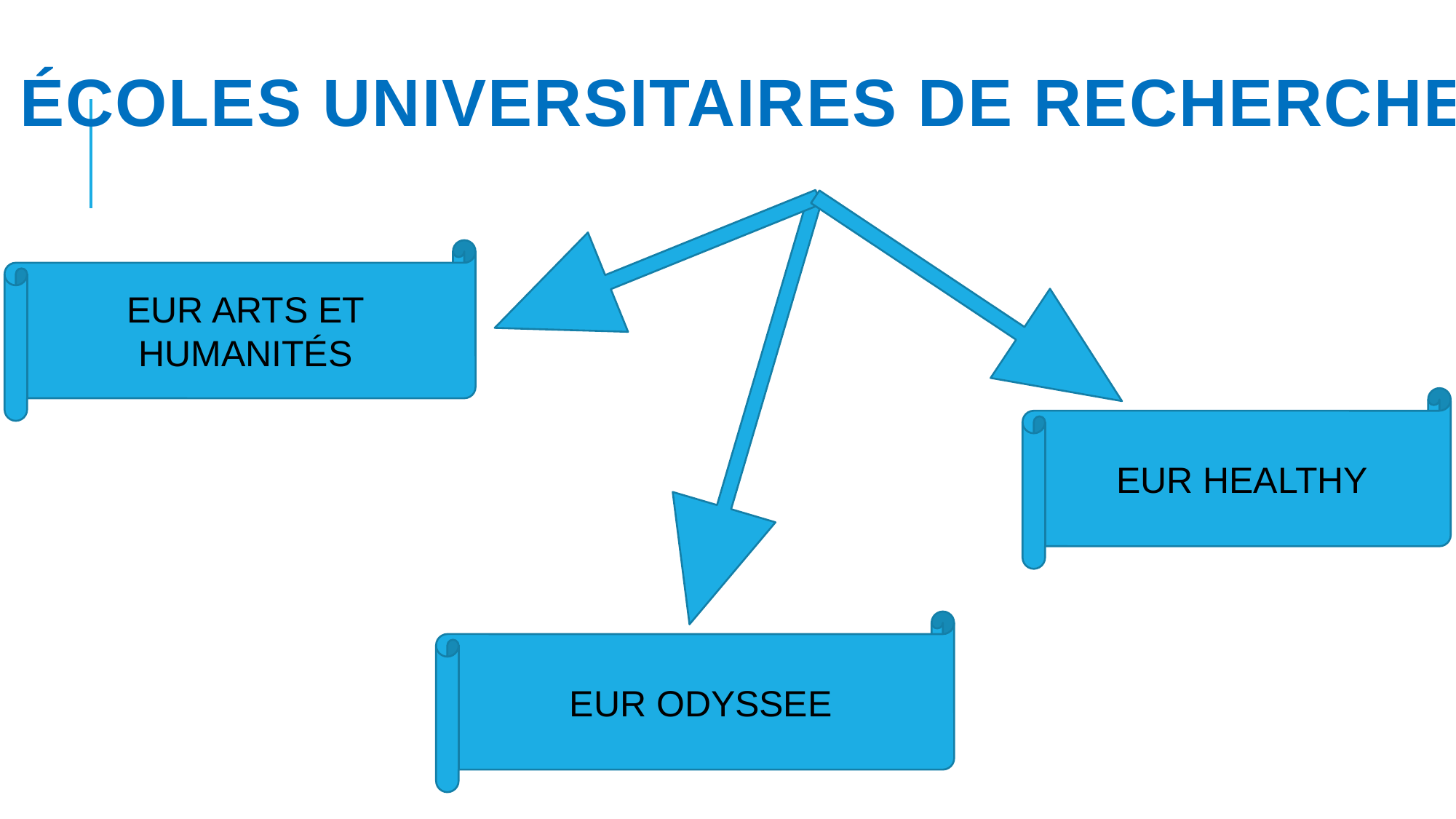

# 3 ÉCOLES UNIVERSITAIRES DE RECHERCHE

EUR ARTS ET HUMANITÉS

EUR HEALTHY
EUR ODYSSEE